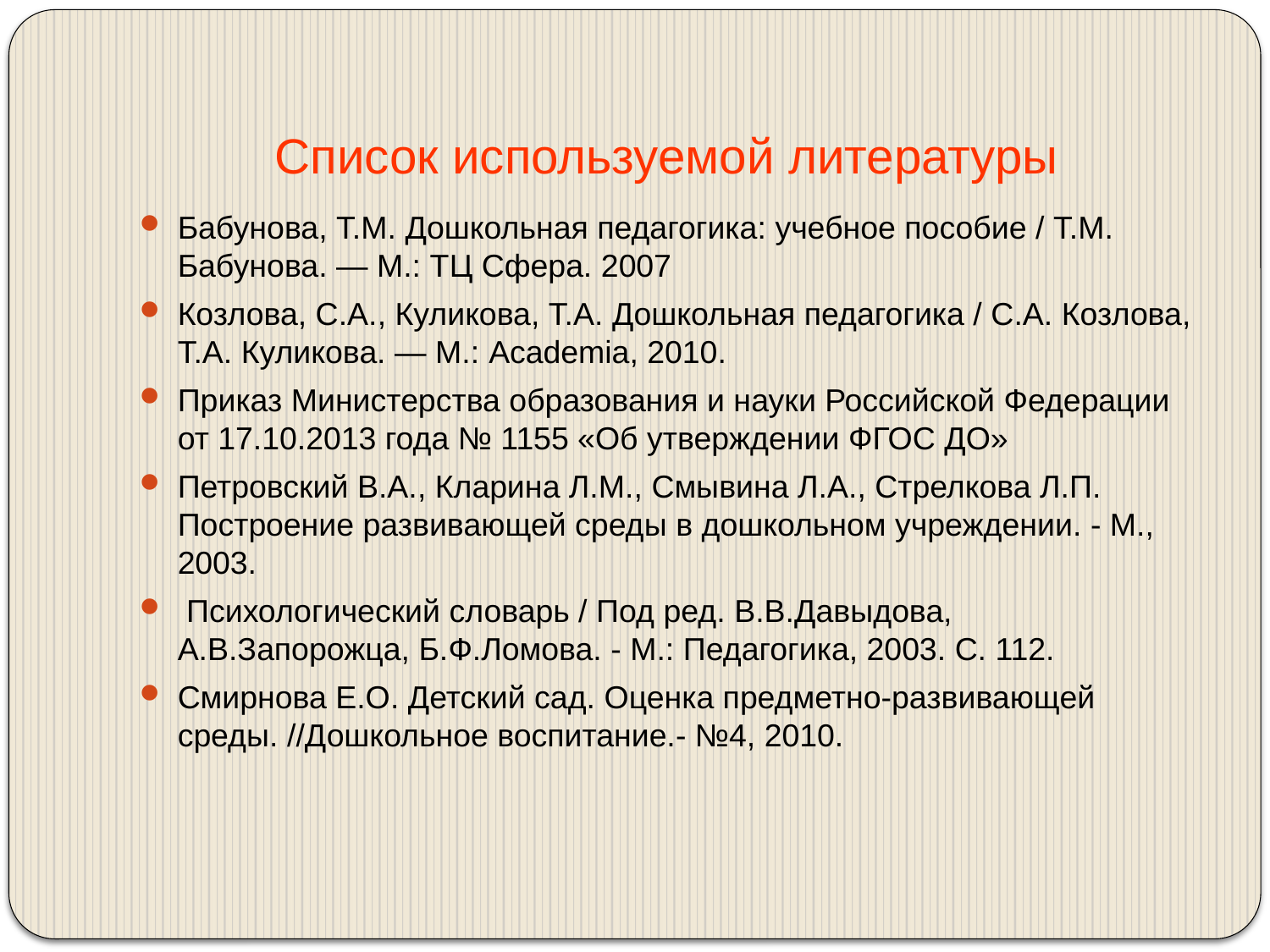

# Список используемой литературы
Бабунова, Т.М. Дошкольная педагогика: учебное пособие / Т.М. Бабунова. — М.: ТЦ Сфера. 2007
Козлова, С.А., Куликова, Т.А. Дошкольная педагогика / С.А. Козлова, Т.А. Куликова. — М.: Academia, 2010.
Приказ Министерства образования и науки Российской Федерации от 17.10.2013 года № 1155 «Об утверждении ФГОС ДО»
Петровский В.А., Кларина Л.М., Смывина Л.А., Стрелкова Л.П. Построение развивающей среды в дошкольном учреждении. - М., 2003.
 Психологический словарь / Под ред. В.В.Давыдова, А.В.Запорожца, Б.Ф.Ломова. - М.: Педагогика, 2003. С. 112.
Смирнова Е.О. Детский сад. Оценка предметно-развивающей среды. //Дошкольное воспитание.- №4, 2010.